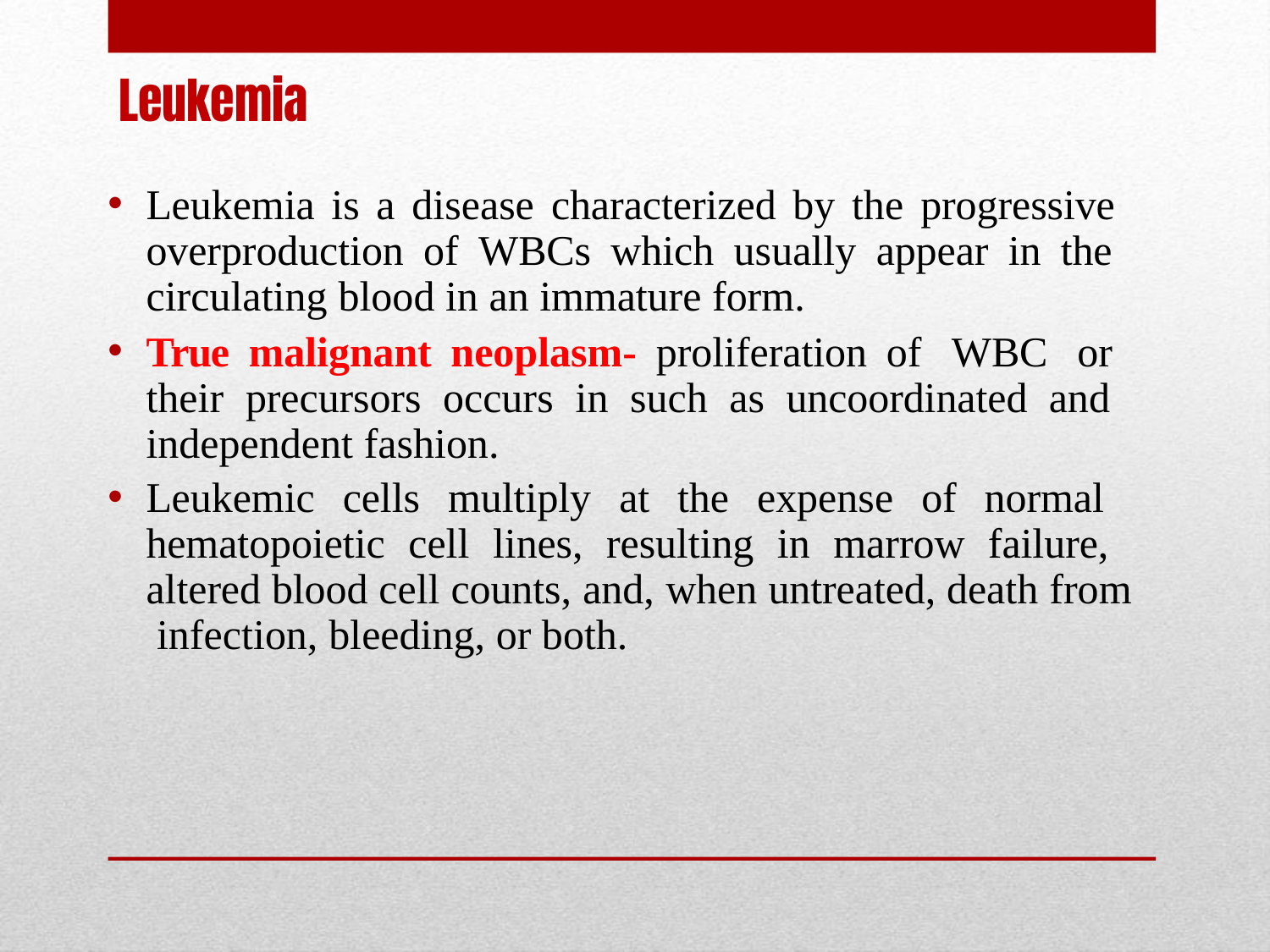

# Leukemia
Leukemia is a disease characterized by the progressive  overproduction of WBCs which usually appear in the  circulating blood in an immature form.
True malignant neoplasm- proliferation of WBC or  their precursors occurs in such as uncoordinated and  independent fashion.
Leukemic cells multiply at the expense of normal  hematopoietic cell lines, resulting in marrow failure,  altered blood cell counts, and, when untreated, death from  infection, bleeding, or both.